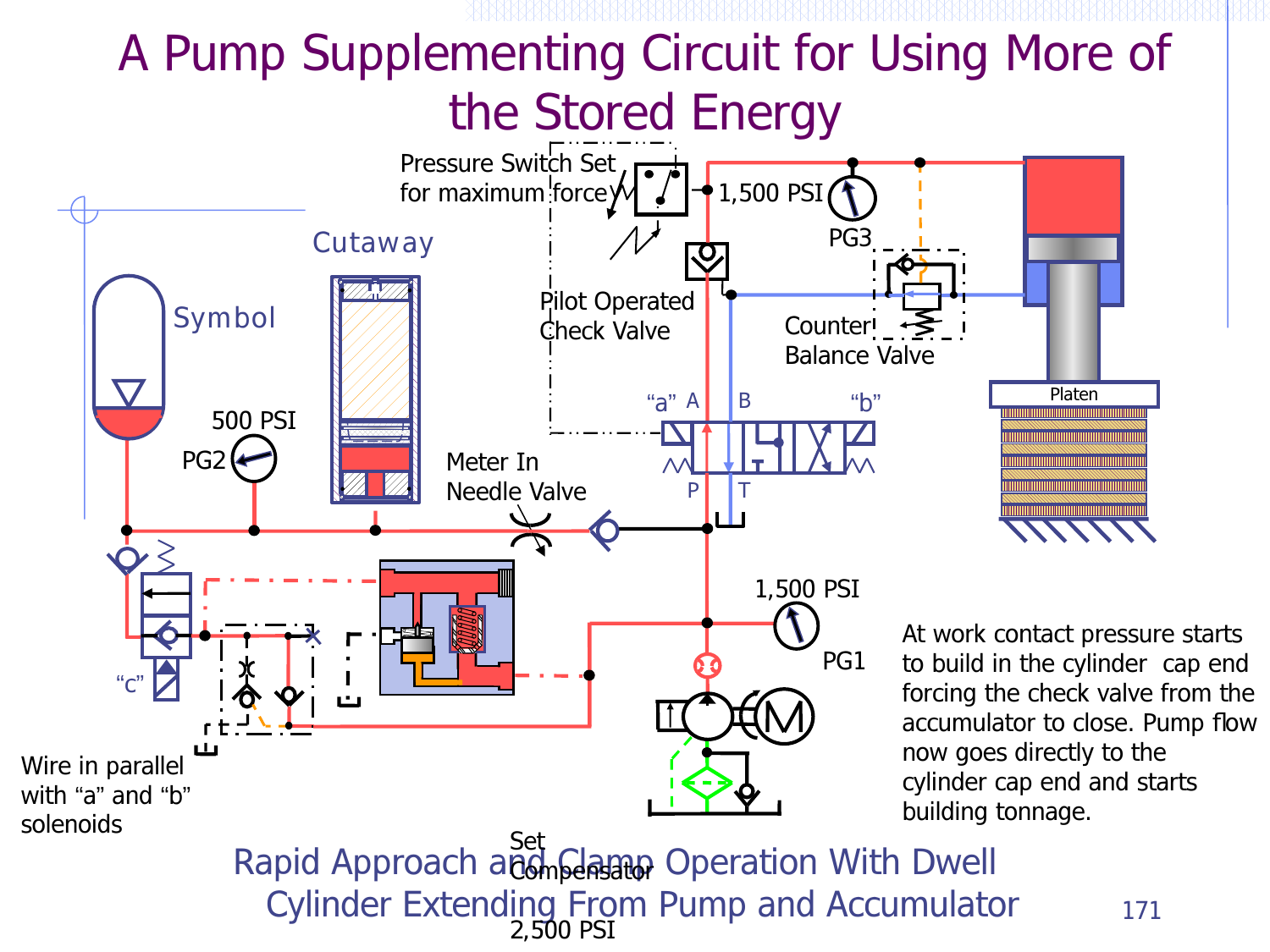

# A Pump Supplementing Circuit for Using More of the Stored Energy

Pressure Switch Set for maximum force

1,500 PSI

Cutaway
 PG3

 Platen

Pilot Operated Check Valve

Symbol

Counter Balance Valve

“a”
“b”
A      B

500 PSI

 PG2
Meter In Needle Valve

P      T

1,500 PSI

At work contact pressure starts to build in the cylinder  cap end forcing the check valve from the accumulator to close. Pump flow now goes directly to the cylinder cap end and starts building tonnage.

 PG1

 “c”

			Set Compensator	2,500 PSI

Wire in parallel with “a” and “b” solenoids
Rapid Approach and Clamp Operation With Dwell       Cylinder Extending From Pump and Accumulator
171